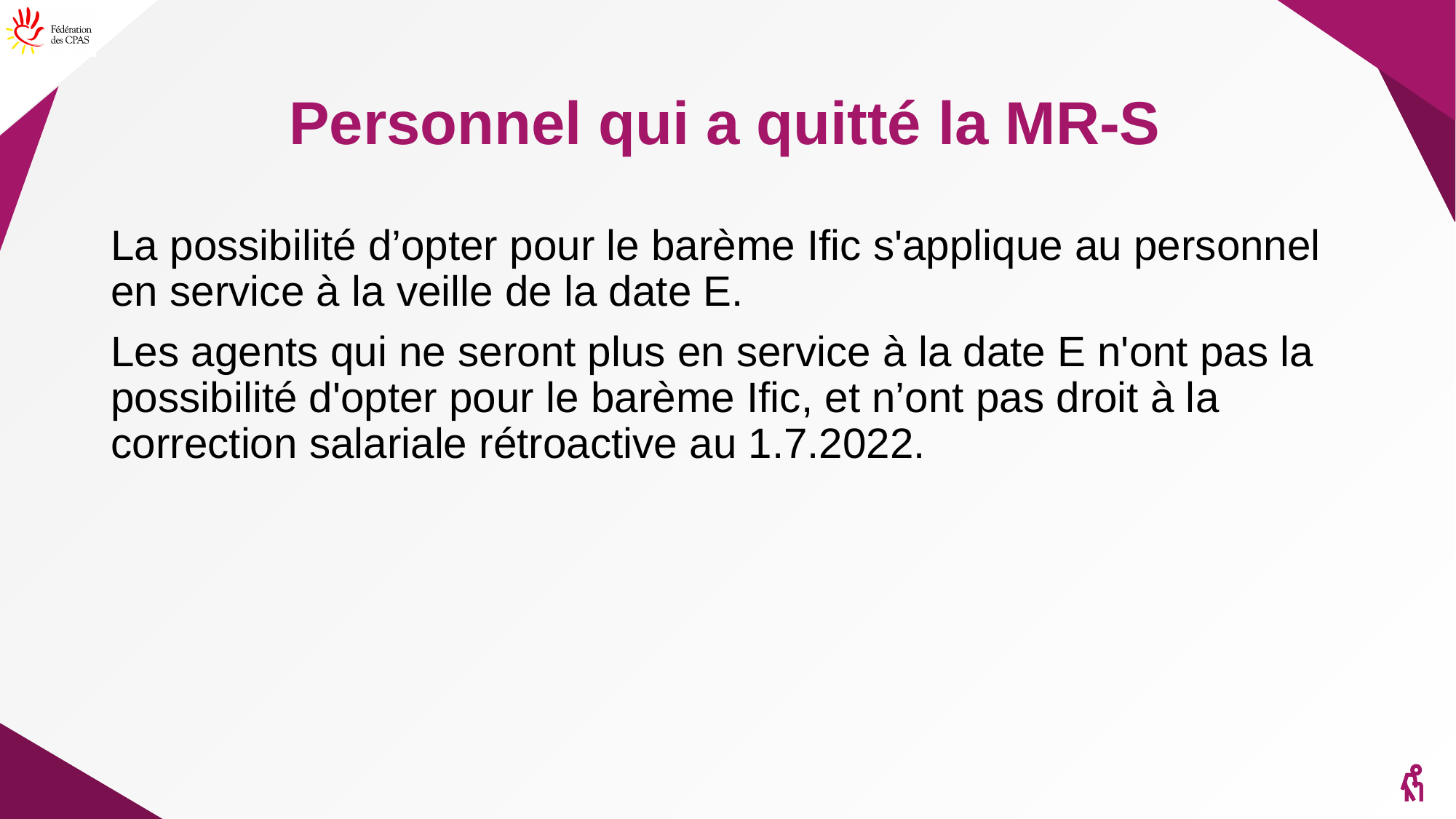

# Personnel qui a quitté la MR-S
La possibilité d’opter pour le barème Ific s'applique au personnel en service à la veille de la date E.
Les agents qui ne seront plus en service à la date E n'ont pas la possibilité d'opter pour le barème Ific, et n’ont pas droit à la correction salariale rétroactive au 1.7.2022.